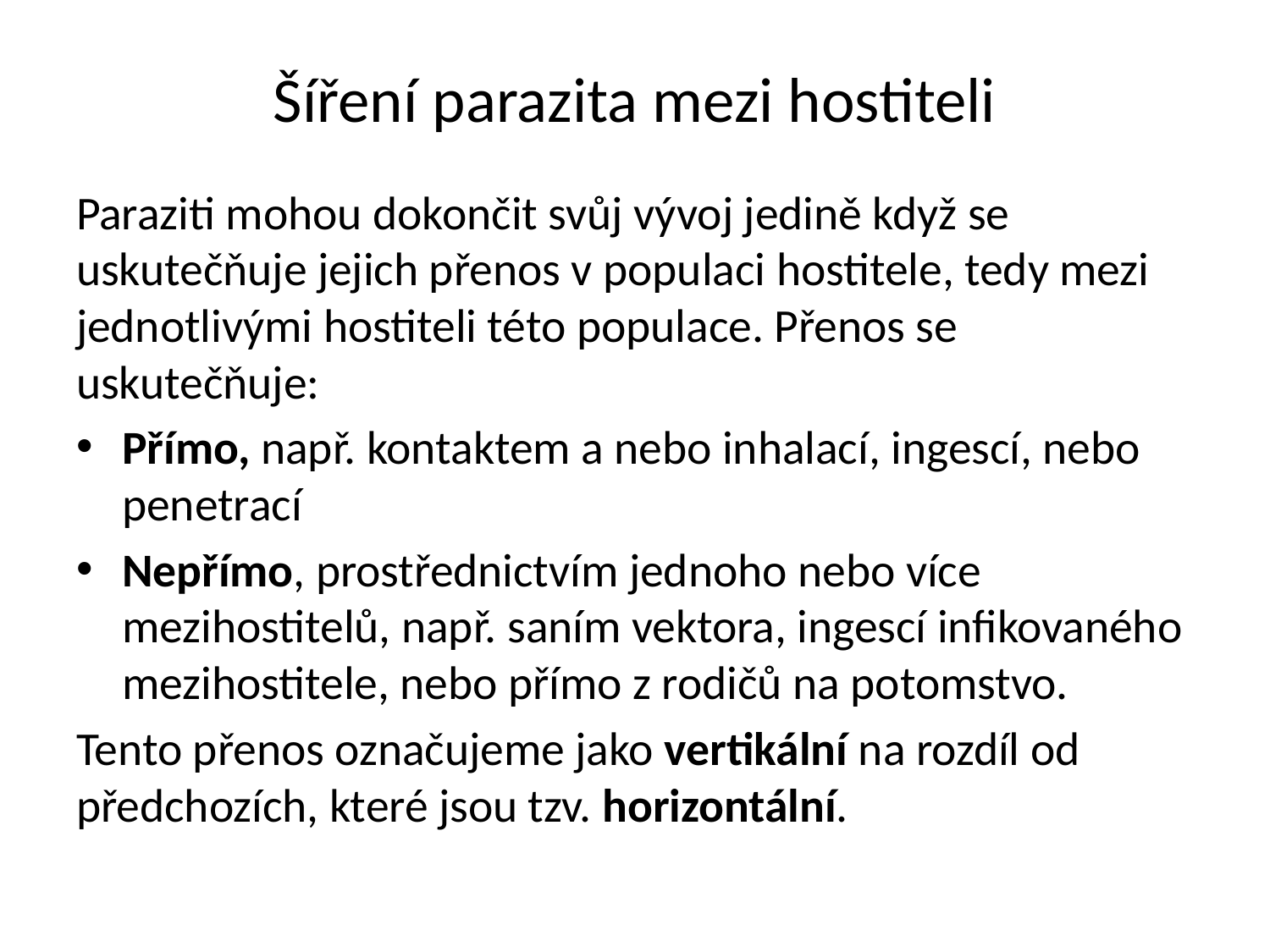

# Šíření parazita mezi hostiteli
Paraziti mohou dokončit svůj vývoj jedině když se uskutečňuje jejich přenos v populaci hostitele, tedy mezi jednotlivými hostiteli této populace. Přenos se uskutečňuje:
Přímo, např. kontaktem a nebo inhalací, ingescí, nebo penetrací
Nepřímo, prostřednictvím jednoho nebo více mezihostitelů, např. saním vektora, ingescí infikovaného mezihostitele, nebo přímo z rodičů na potomstvo.
Tento přenos označujeme jako vertikální na rozdíl od předchozích, které jsou tzv. horizontální.